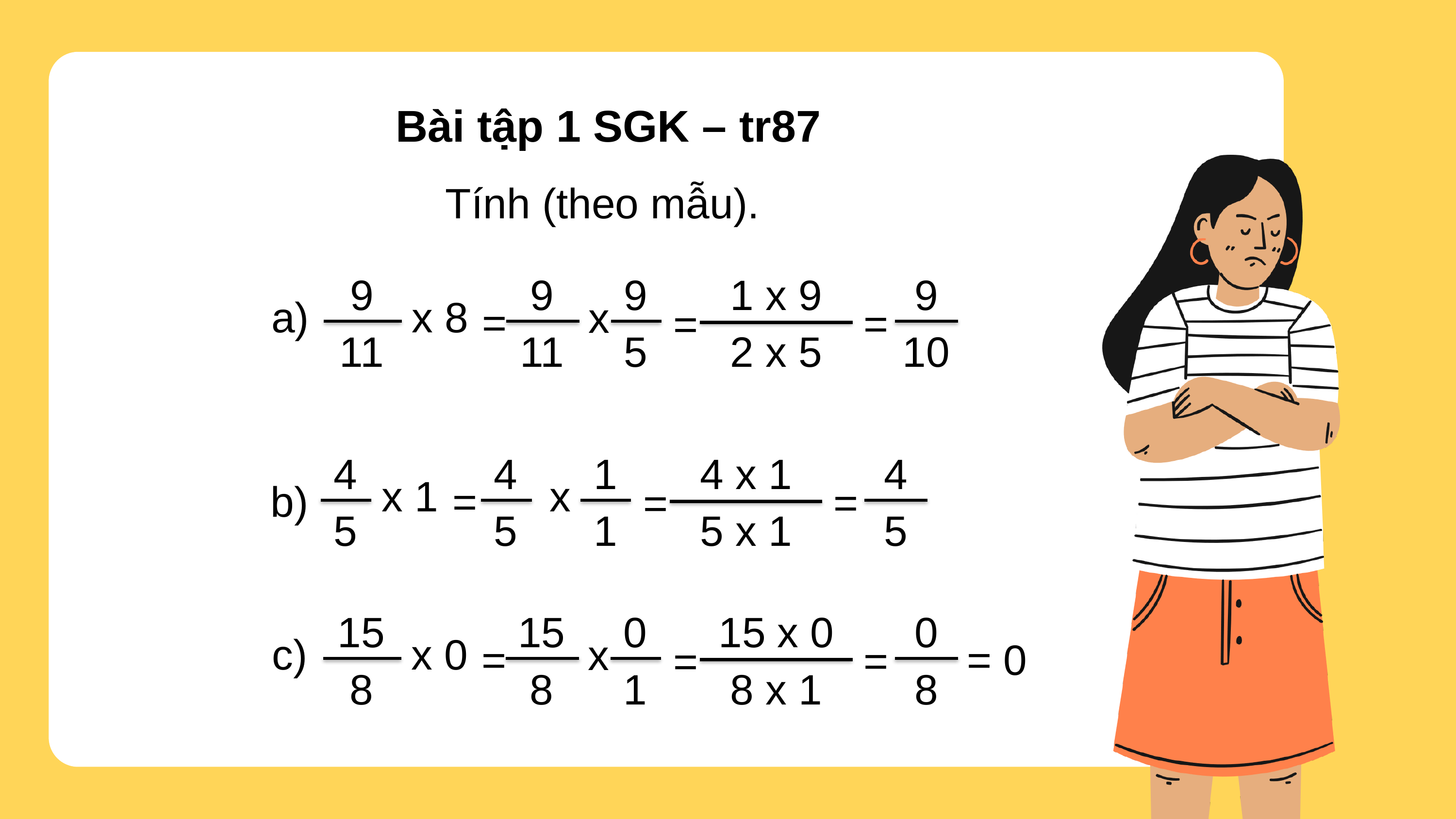

Bài tập 1 SGK – tr87
Tính (theo mẫu).

9
11
a)
x 8
9
11
9
5
x
=
1 x 9
2 x 5
9
10
=
=
4
5
x 1
b)
4 x 1
5 x 1
4
5
=
=
4
5
1
1
x
=
15 x 0
8 x 1
0
8
=
=
15
8
c)
x 0
15
8
0
1
x
=
= 0